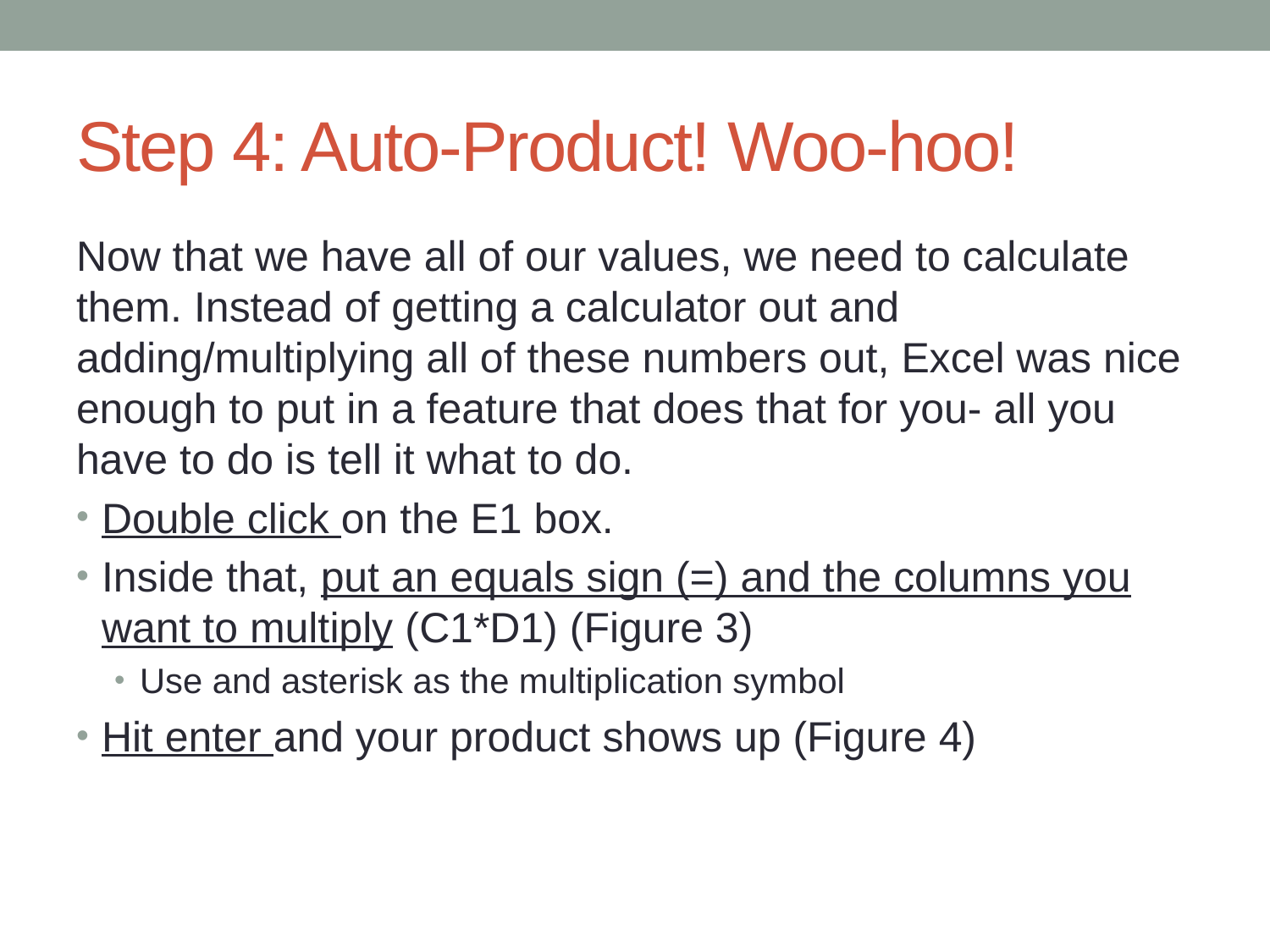

# Step 4: Auto-Product! Woo-hoo!
Now that we have all of our values, we need to calculate them. Instead of getting a calculator out and adding/multiplying all of these numbers out, Excel was nice enough to put in a feature that does that for you- all you have to do is tell it what to do.
Double click on the E1 box.
Inside that, put an equals sign (=) and the columns you want to multiply (C1*D1) (Figure 3)
Use and asterisk as the multiplication symbol
Hit enter and your product shows up (Figure 4)